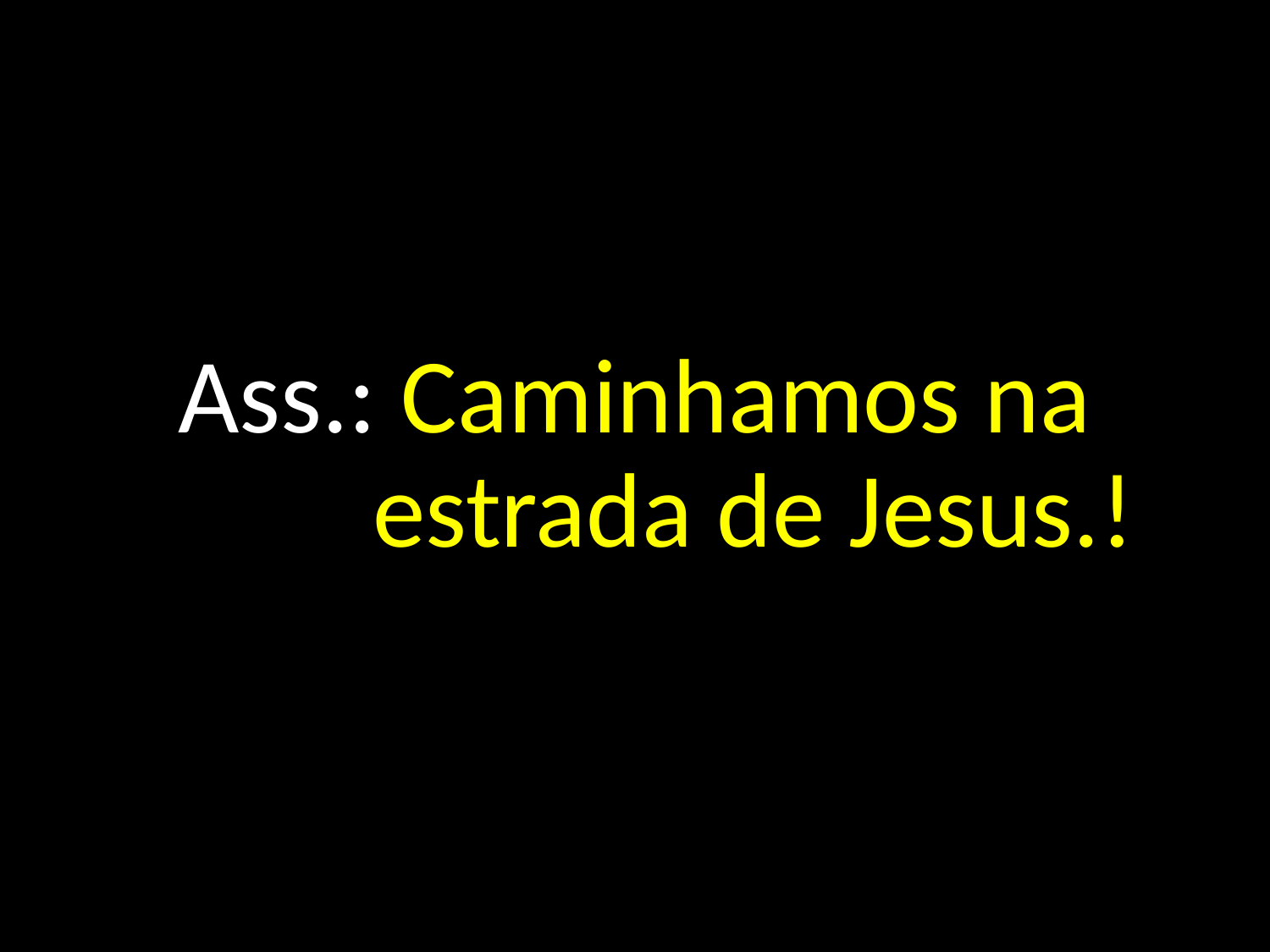

# Ass.: Caminhamos na estrada de Jesus.!